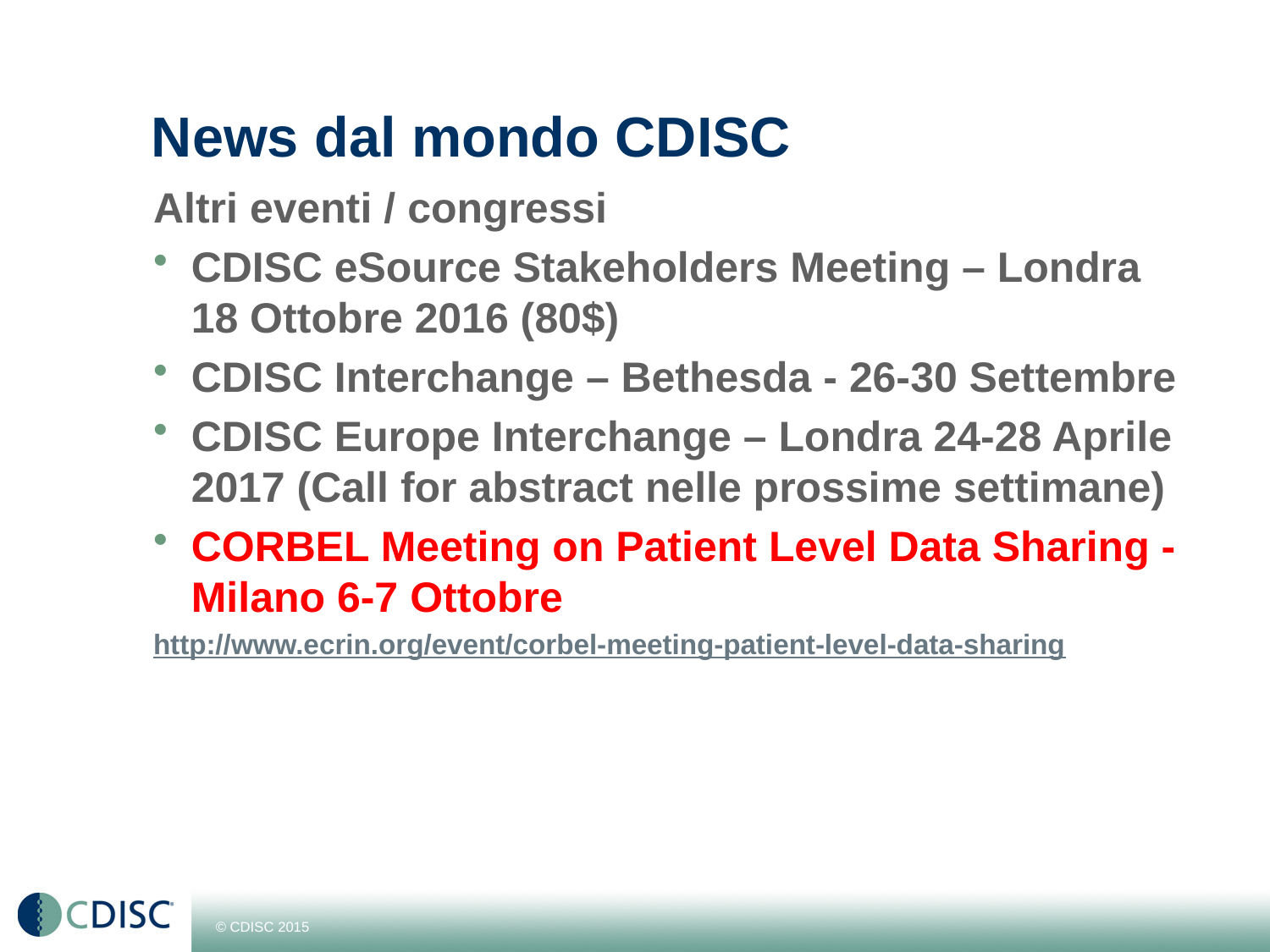

# News dal mondo CDISC
Altri eventi / congressi
CDISC eSource Stakeholders Meeting – Londra 18 Ottobre 2016 (80$)
CDISC Interchange – Bethesda - 26-30 Settembre
CDISC Europe Interchange – Londra 24-28 Aprile 2017 (Call for abstract nelle prossime settimane)
CORBEL Meeting on Patient Level Data Sharing -Milano 6-7 Ottobre
http://www.ecrin.org/event/corbel-meeting-patient-level-data-sharing